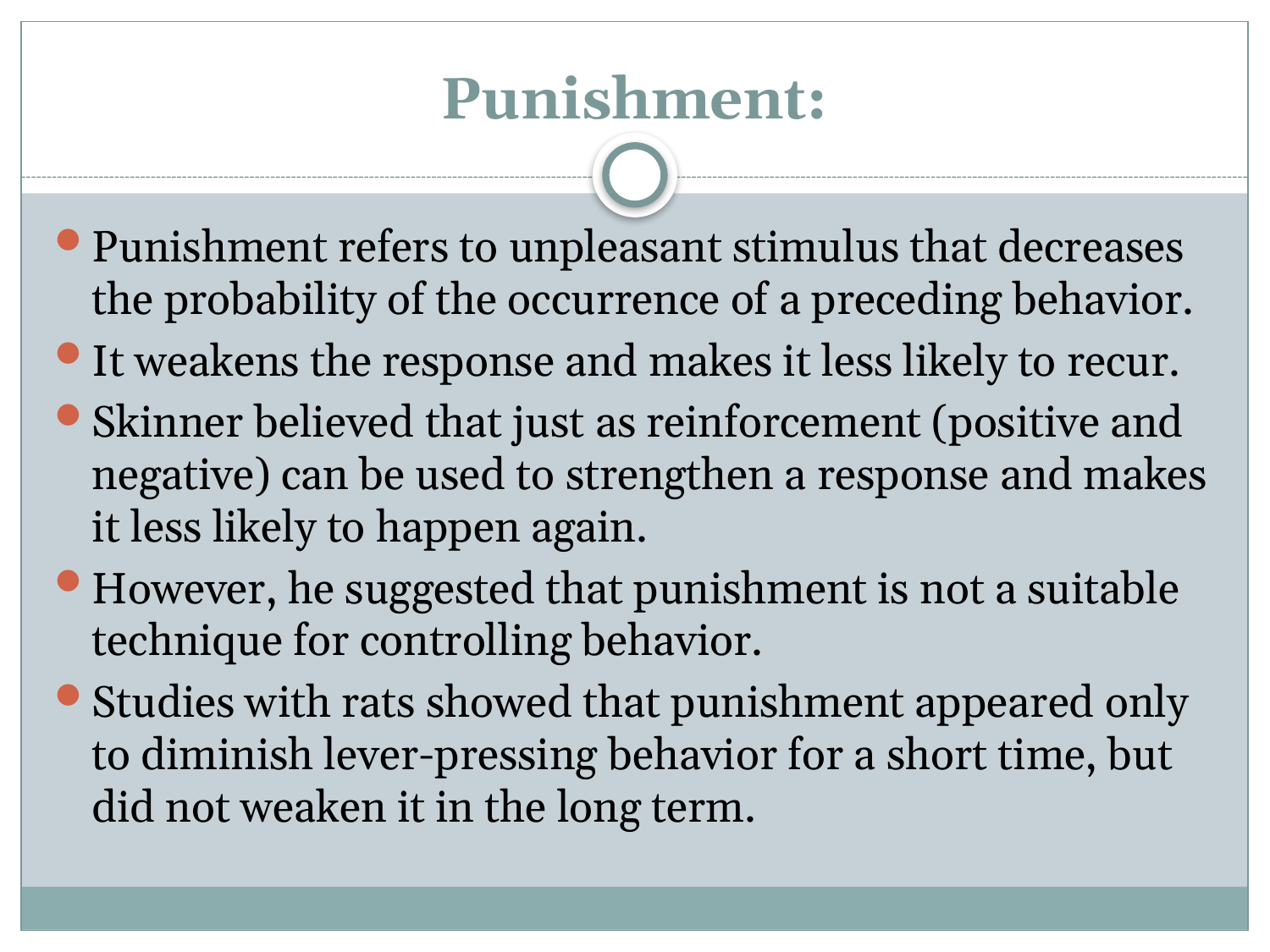

# Punishment:
Punishment refers to unpleasant stimulus that decreases the probability of the occurrence of a preceding behavior.
It weakens the response and makes it less likely to recur.
Skinner believed that just as reinforcement (positive and negative) can be used to strengthen a response and makes it less likely to happen again.
However, he suggested that punishment is not a suitable technique for controlling behavior.
Studies with rats showed that punishment appeared only to diminish lever-pressing behavior for a short time, but did not weaken it in the long term.